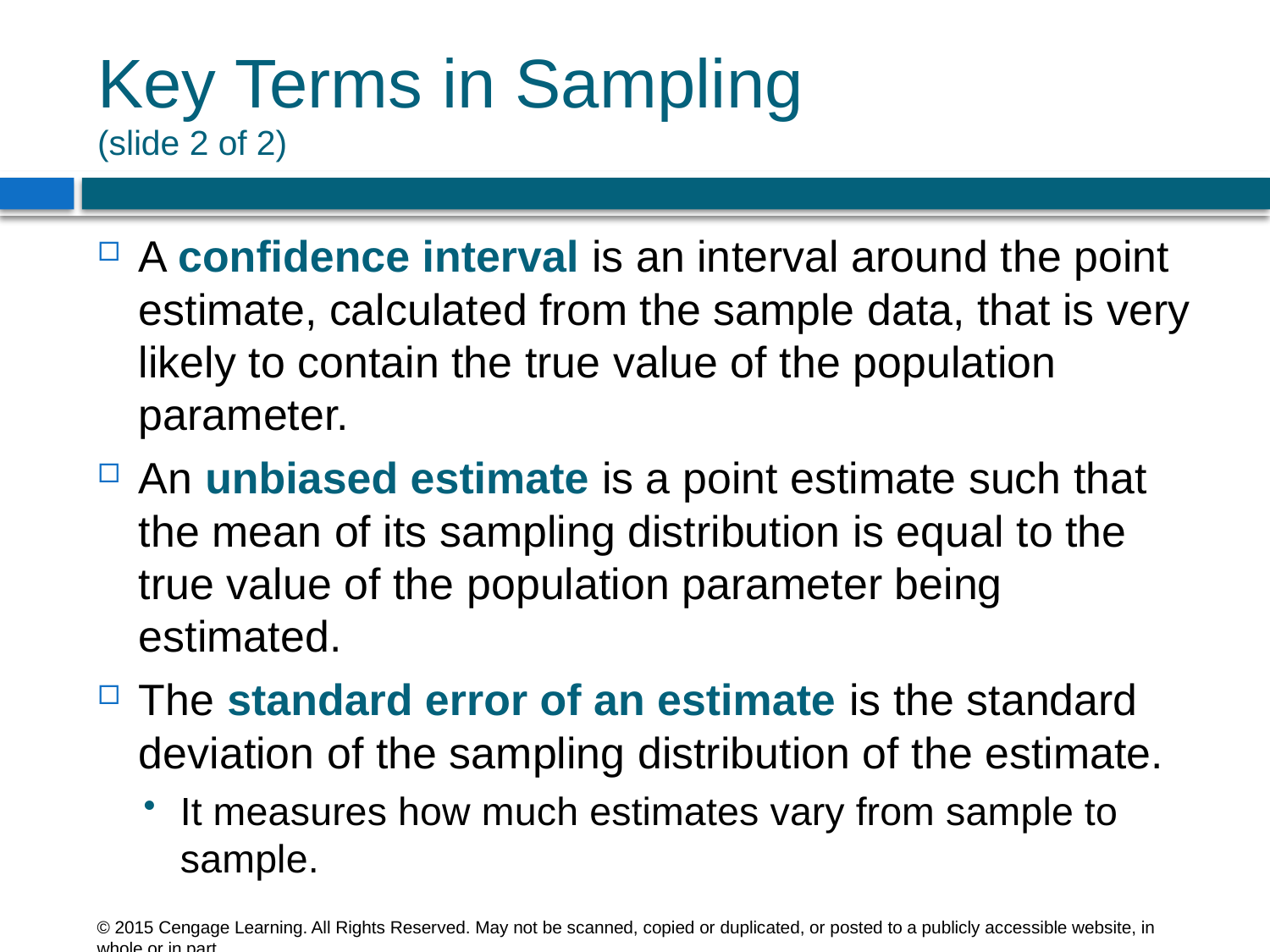

# Key Terms in Sampling (slide 2 of 2)
A confidence interval is an interval around the point estimate, calculated from the sample data, that is very likely to contain the true value of the population parameter.
An unbiased estimate is a point estimate such that the mean of its sampling distribution is equal to the true value of the population parameter being estimated.
The standard error of an estimate is the standard deviation of the sampling distribution of the estimate.
It measures how much estimates vary from sample to sample.